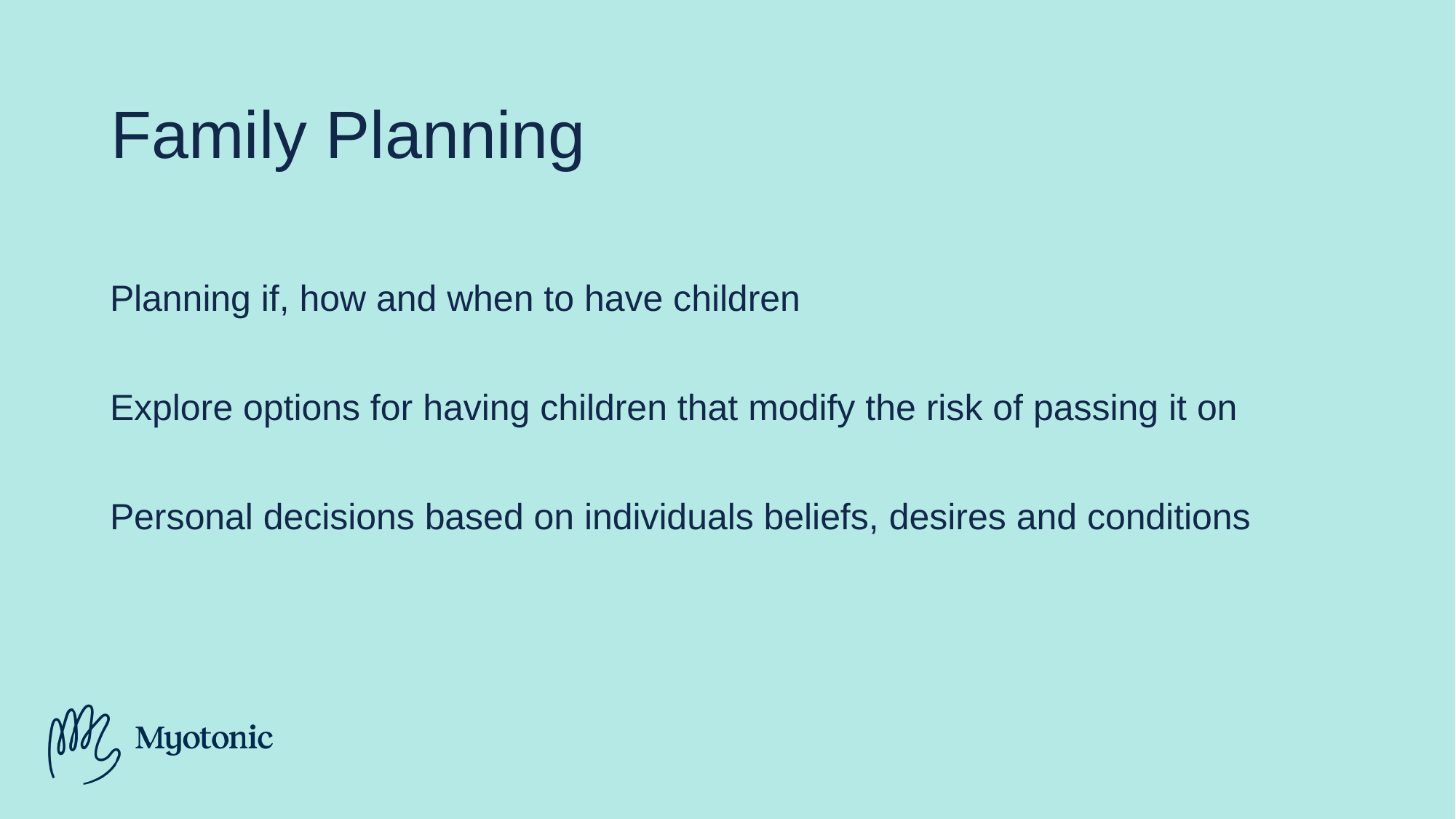

# Family Planning

Planning if, how and when to have children

Explore options for having children that modify the risk of passing it on

Personal decisions based on individuals beliefs, desires and conditions